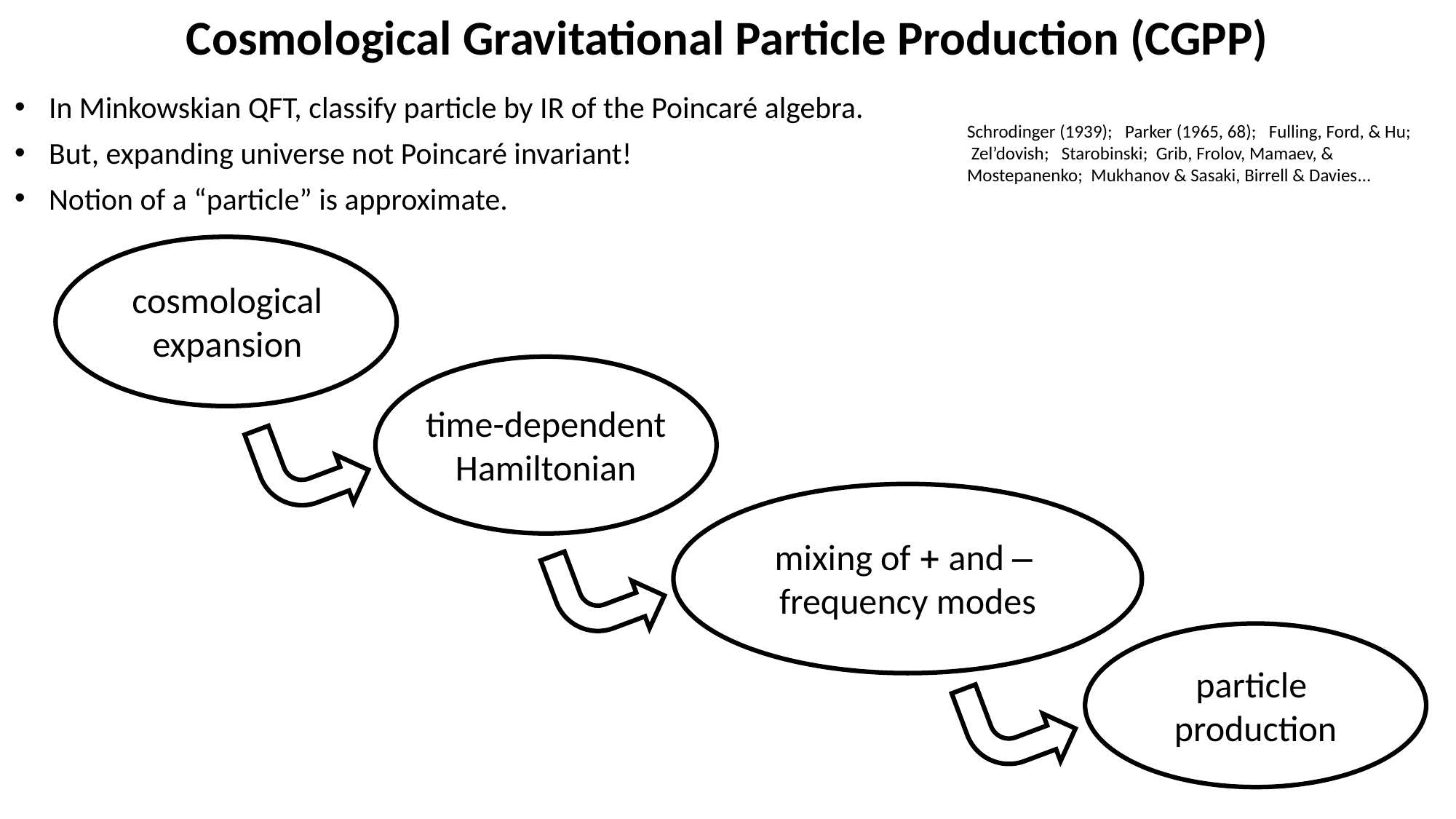

Cosmological Gravitational Particle Production (CGPP)
In Minkowskian QFT, classify particle by IR of the Poincaré algebra.
But, expanding universe not Poincaré invariant!
Notion of a “particle” is approximate.
Schrodinger (1939);   Parker (1965, 68);   Fulling, Ford, & Hu;  Zel’dovish;   Starobinski;  Grib, Frolov, Mamaev, & Mostepanenko;  Mukhanov & Sasaki, Birrell & Davies…

cosmological
expansion

time-dependent
Hamiltonian

mixing of + and –
frequency modes

particle
production